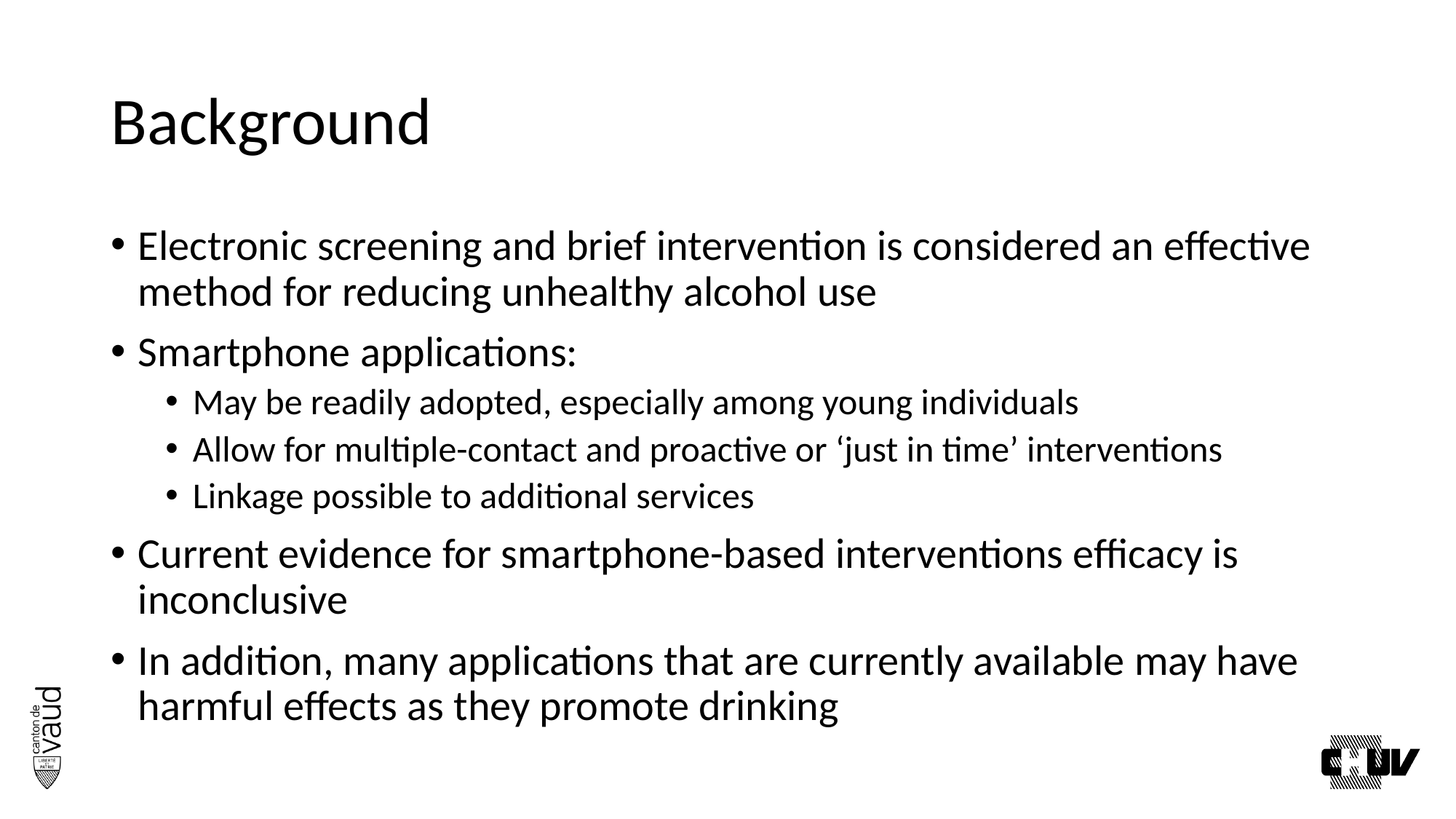

# Background
Electronic screening and brief intervention is considered an effective method for reducing unhealthy alcohol use
Smartphone applications:
May be readily adopted, especially among young individuals
Allow for multiple-contact and proactive or ‘just in time’ interventions
Linkage possible to additional services
Current evidence for smartphone-based interventions efficacy is inconclusive
In addition, many applications that are currently available may have harmful effects as they promote drinking